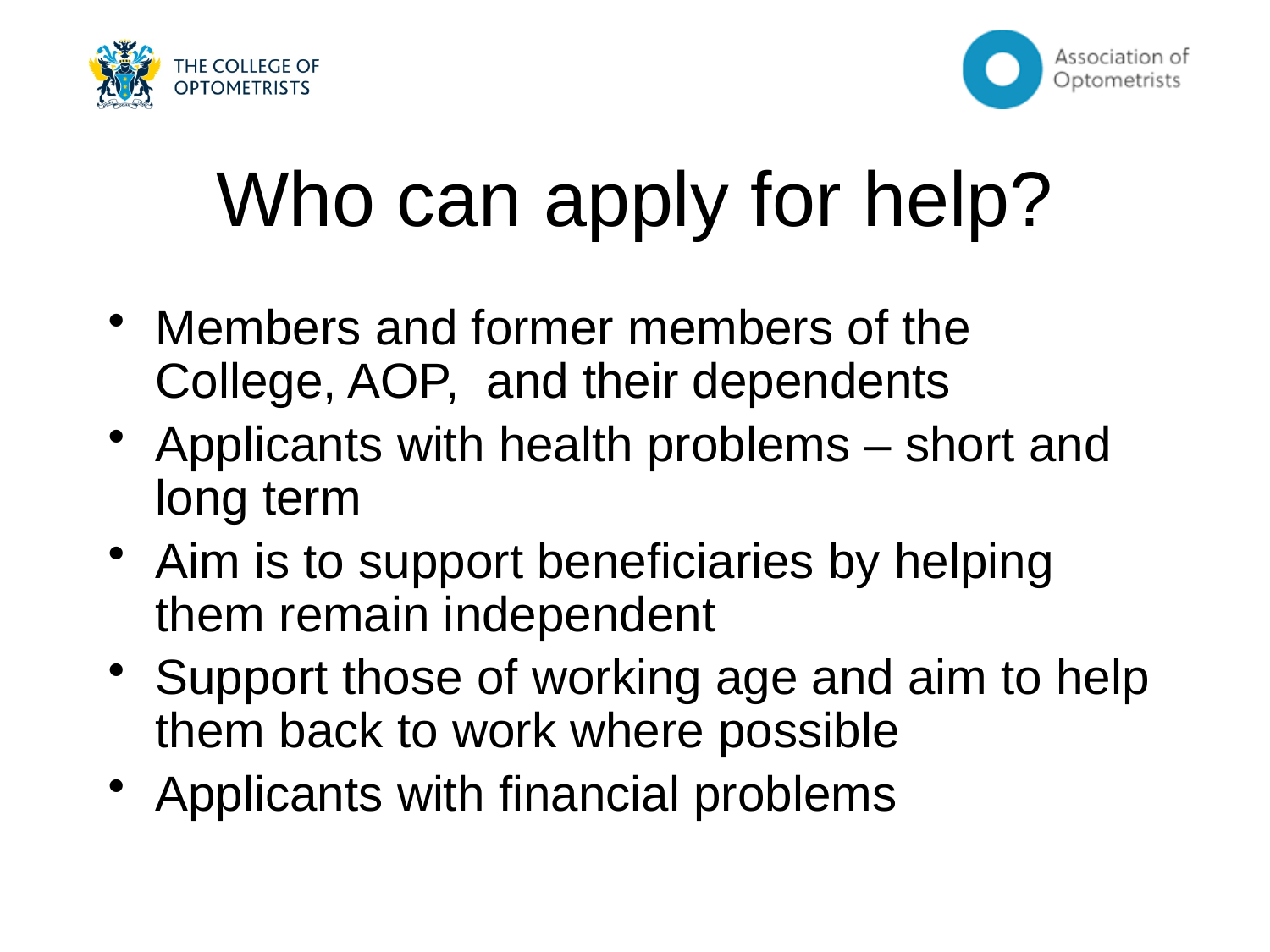

# Who can apply for help?
Members and former members of the College, AOP,  and their dependents
Applicants with health problems – short and long term
Aim is to support beneficiaries by helping them remain independent
Support those of working age and aim to help them back to work where possible
Applicants with financial problems